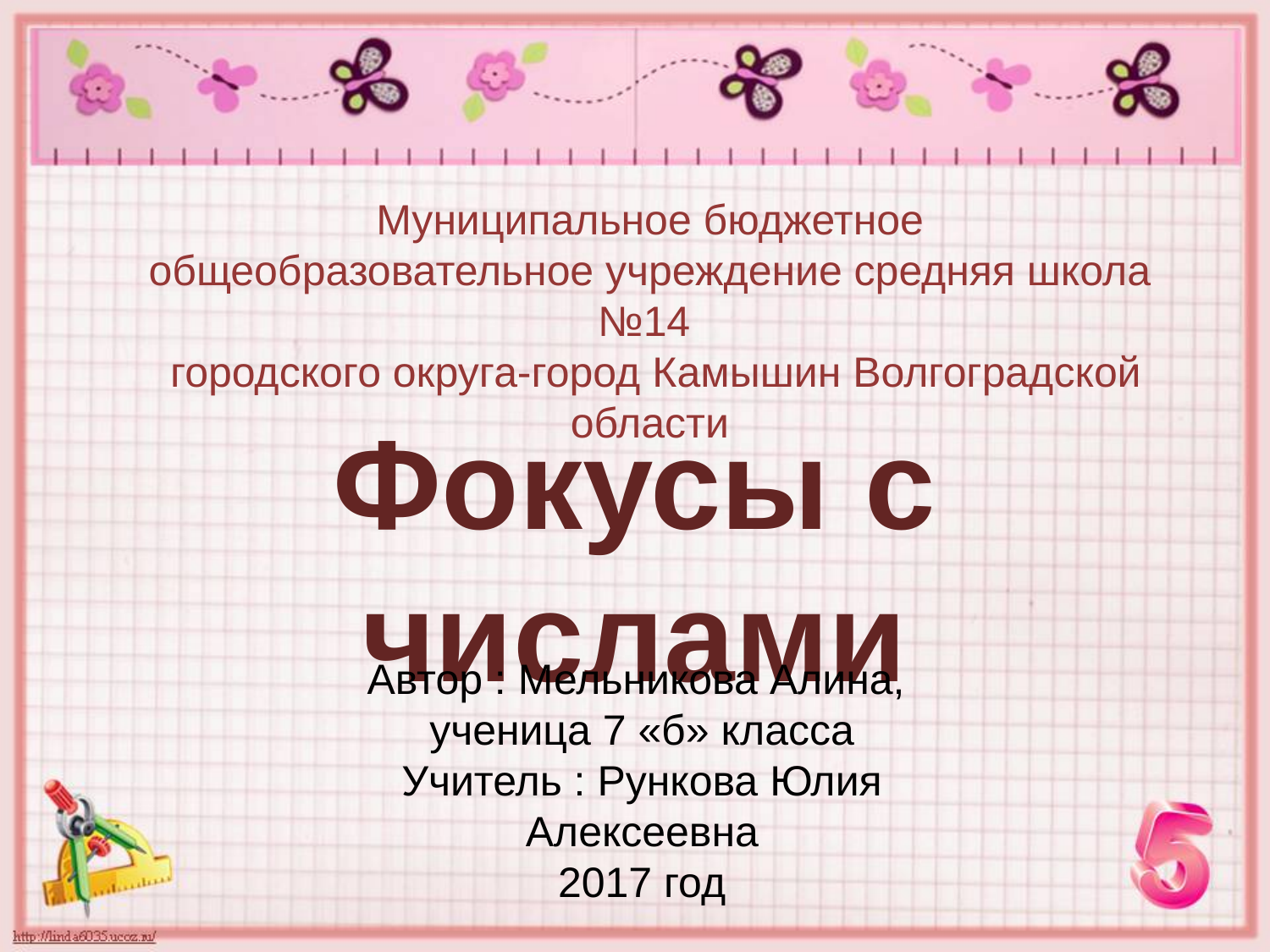

Муниципальное бюджетное общеобразовательное учреждение средняя школа №14
 городского округа-город Камышин Волгоградской области
Фокусы с числами
Автор : Мельникова Алина,
ученица 7 «б» класса
Учитель : Рункова Юлия Алексеевна
2017 год